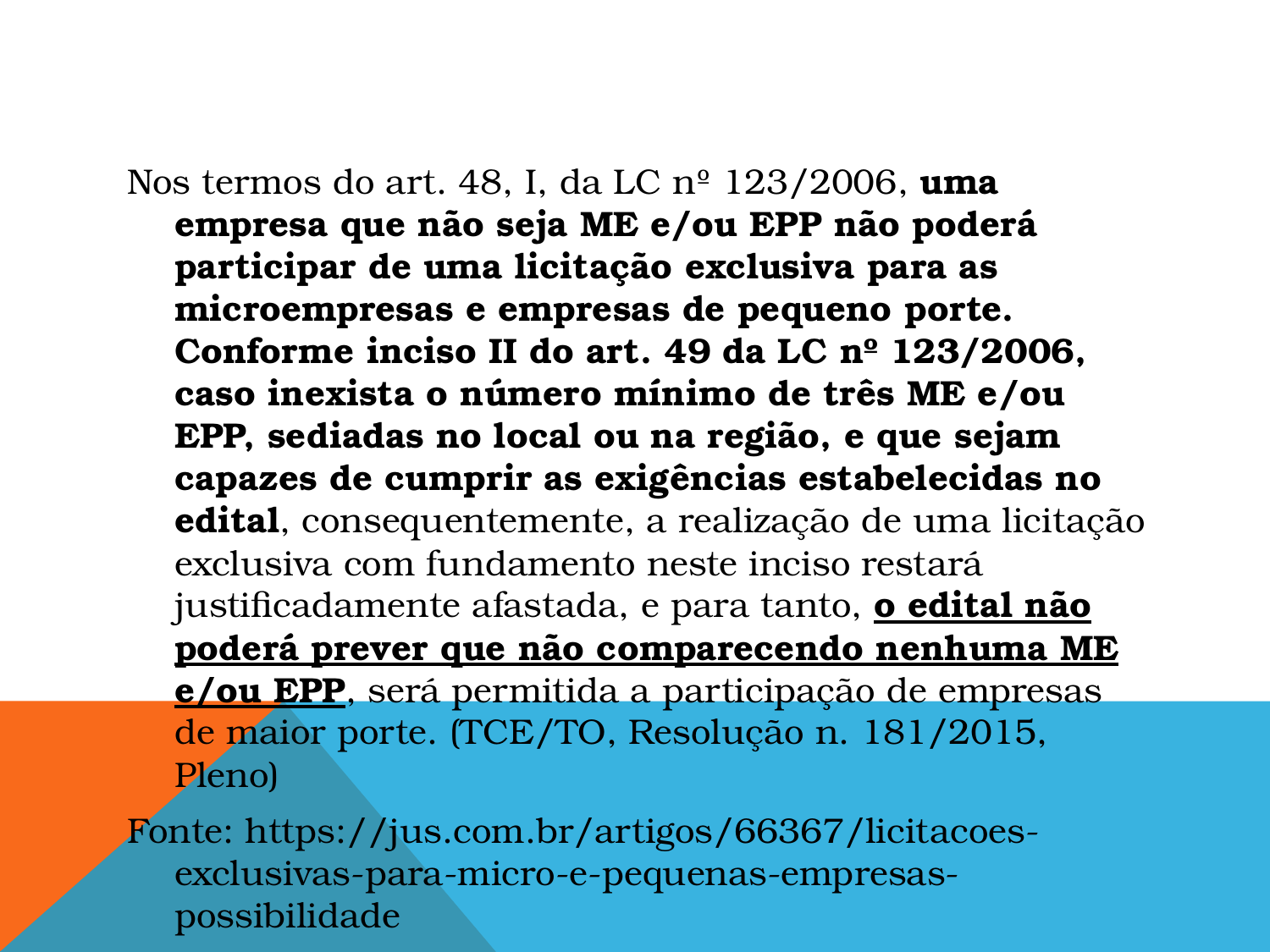

#
Nos termos do art. 48, I, da LC nº 123/2006, uma empresa que não seja ME e/ou EPP não poderá participar de uma licitação exclusiva para as microempresas e empresas de pequeno porte. Conforme inciso II do art. 49 da LC nº 123/2006, caso inexista o número mínimo de três ME e/ou EPP, sediadas no local ou na região, e que sejam capazes de cumprir as exigências estabelecidas no edital, consequentemente, a realização de uma licitação exclusiva com fundamento neste inciso restará justificadamente afastada, e para tanto, o edital não poderá prever que não comparecendo nenhuma ME e/ou EPP, será permitida a participação de empresas de maior porte. (TCE/TO, Resolução n. 181/2015, Pleno)
Fonte: https://jus.com.br/artigos/66367/licitacoes-exclusivas-para-micro-e-pequenas-empresas-possibilidade